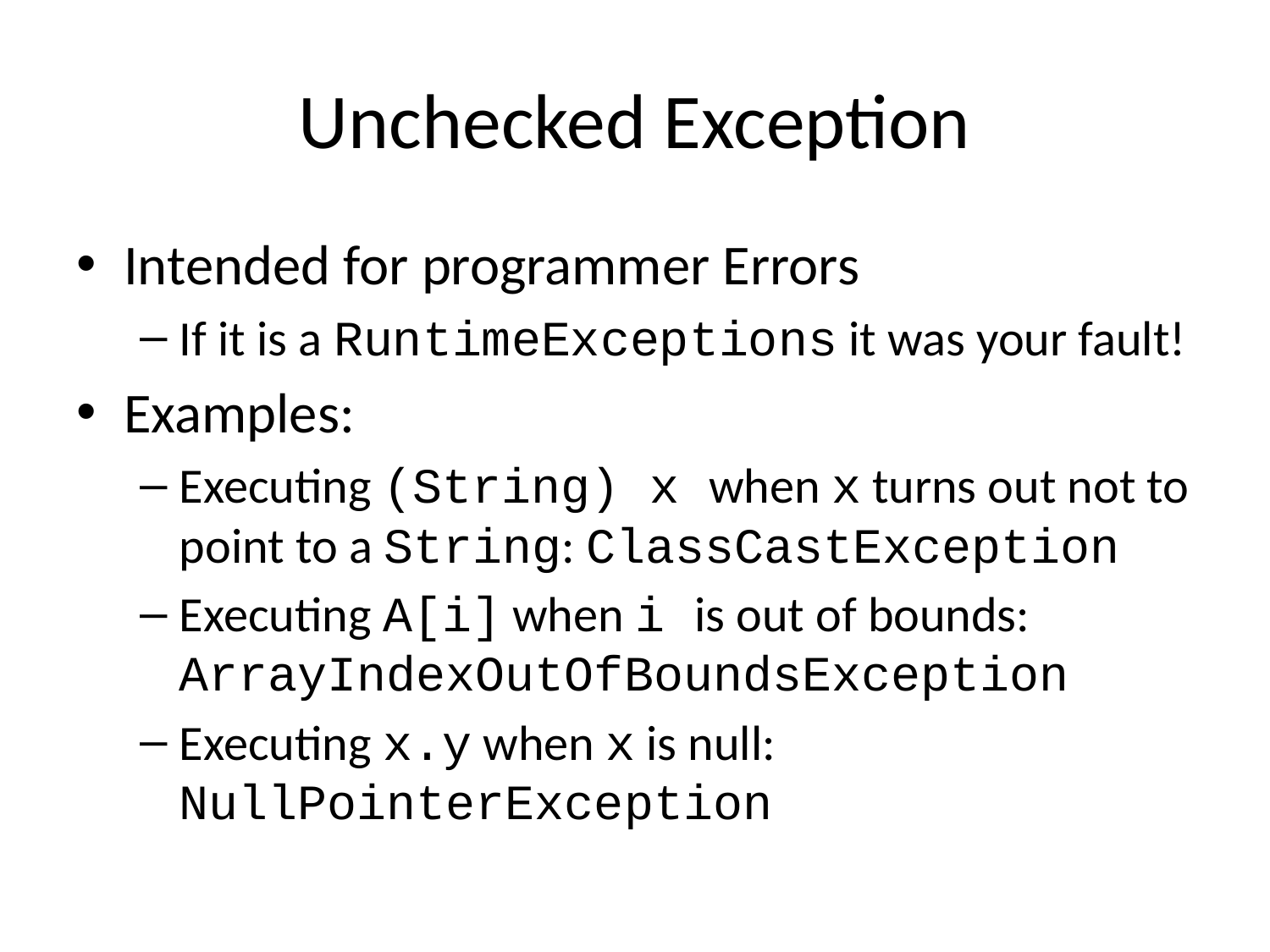

# Unchecked Exception
Intended for programmer Errors
If it is a RuntimeExceptions it was your fault!
Examples:
Executing (String) x when x turns out not to point to a String: ClassCastException
Executing A[i] when i is out of bounds: ArrayIndexOutOfBoundsException
Executing x.y when x is null: NullPointerException